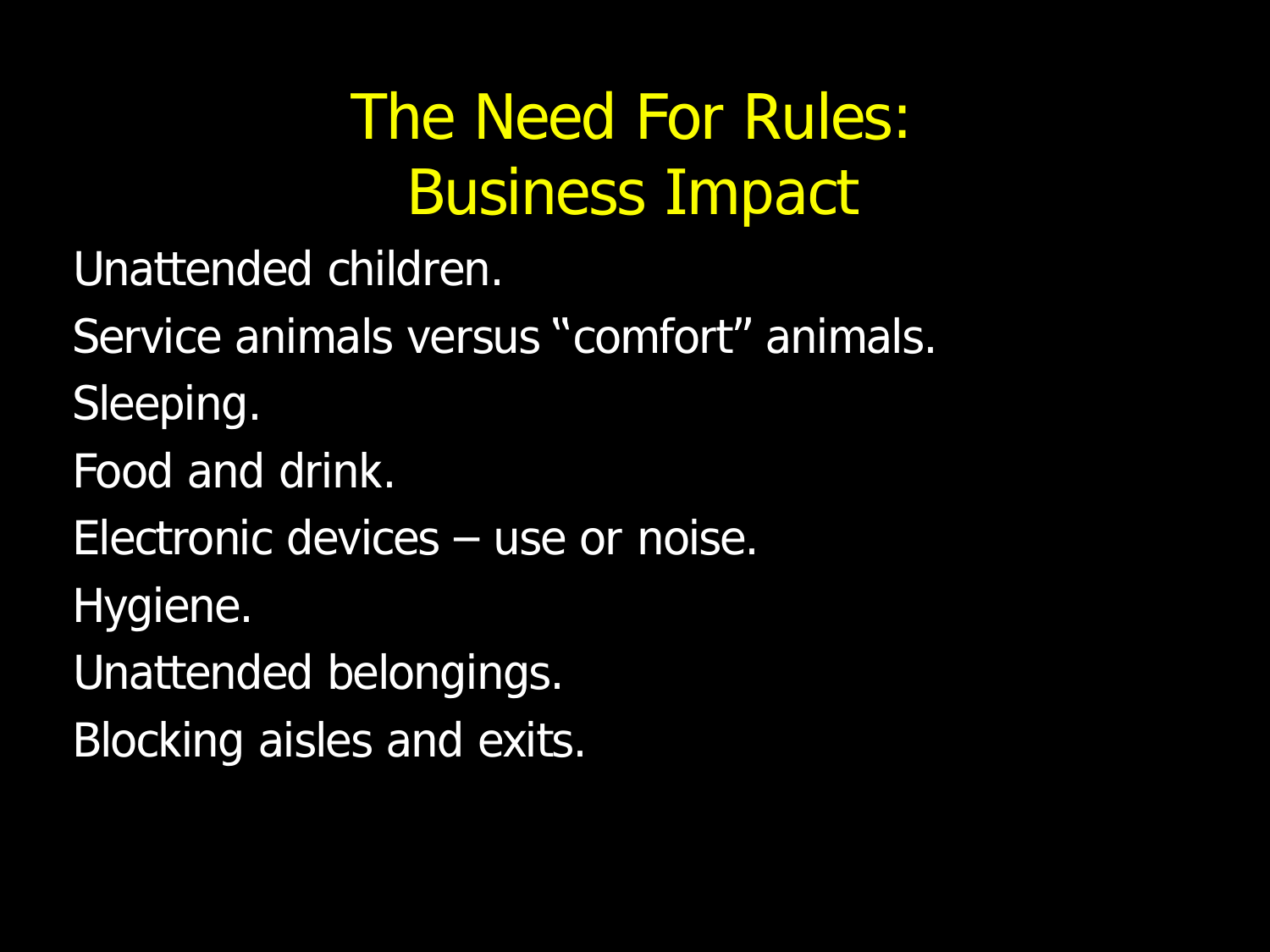

# The Need For Rules: Business Impact
Unattended children.
Service animals versus “comfort” animals.
Sleeping.
Food and drink.
Electronic devices – use or noise.
Hygiene.
Unattended belongings.
Blocking aisles and exits.